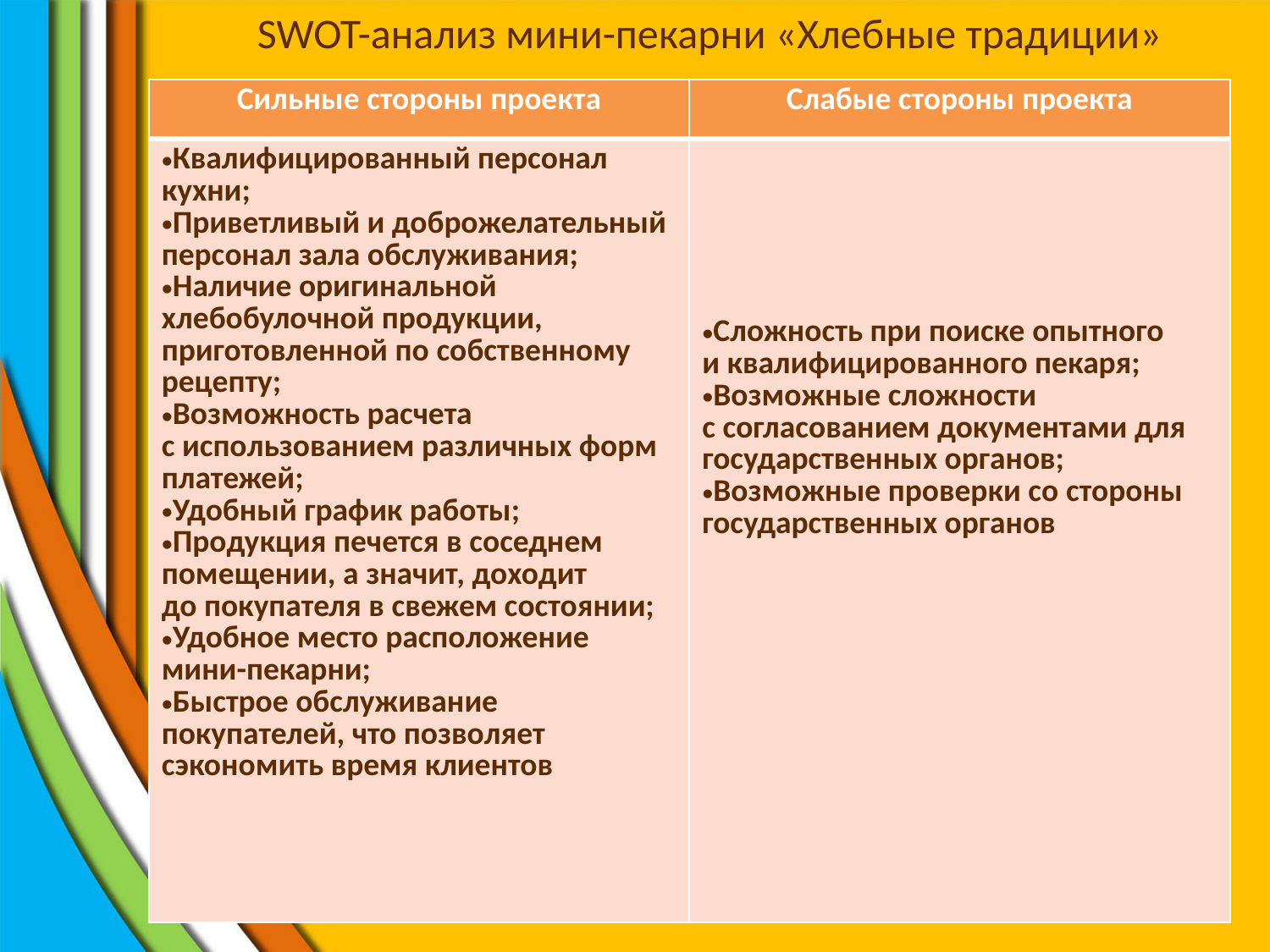

SWOT-анализ мини-пекарни «Хлебные традиции»

| Сильные стороны проекта | Слабые стороны проекта |
| --- | --- |
| Квалифицированный персонал кухни; Приветливый и доброжелательный персонал зала обслуживания; Наличие оригинальной хлебобулочной продукции, приготовленной по собственному рецепту; Возможность расчета с использованием различных форм платежей; Удобный график работы; Продукция печется в соседнем помещении, а значит, доходит до покупателя в свежем состоянии; Удобное место расположение мини-пекарни; Быстрое обслуживание покупателей, что позволяет сэкономить время клиентов | Сложность при поиске опытного и квалифицированного пекаря; Возможные сложности с согласованием документами для государственных органов; Возможные проверки со стороны государственных органов |